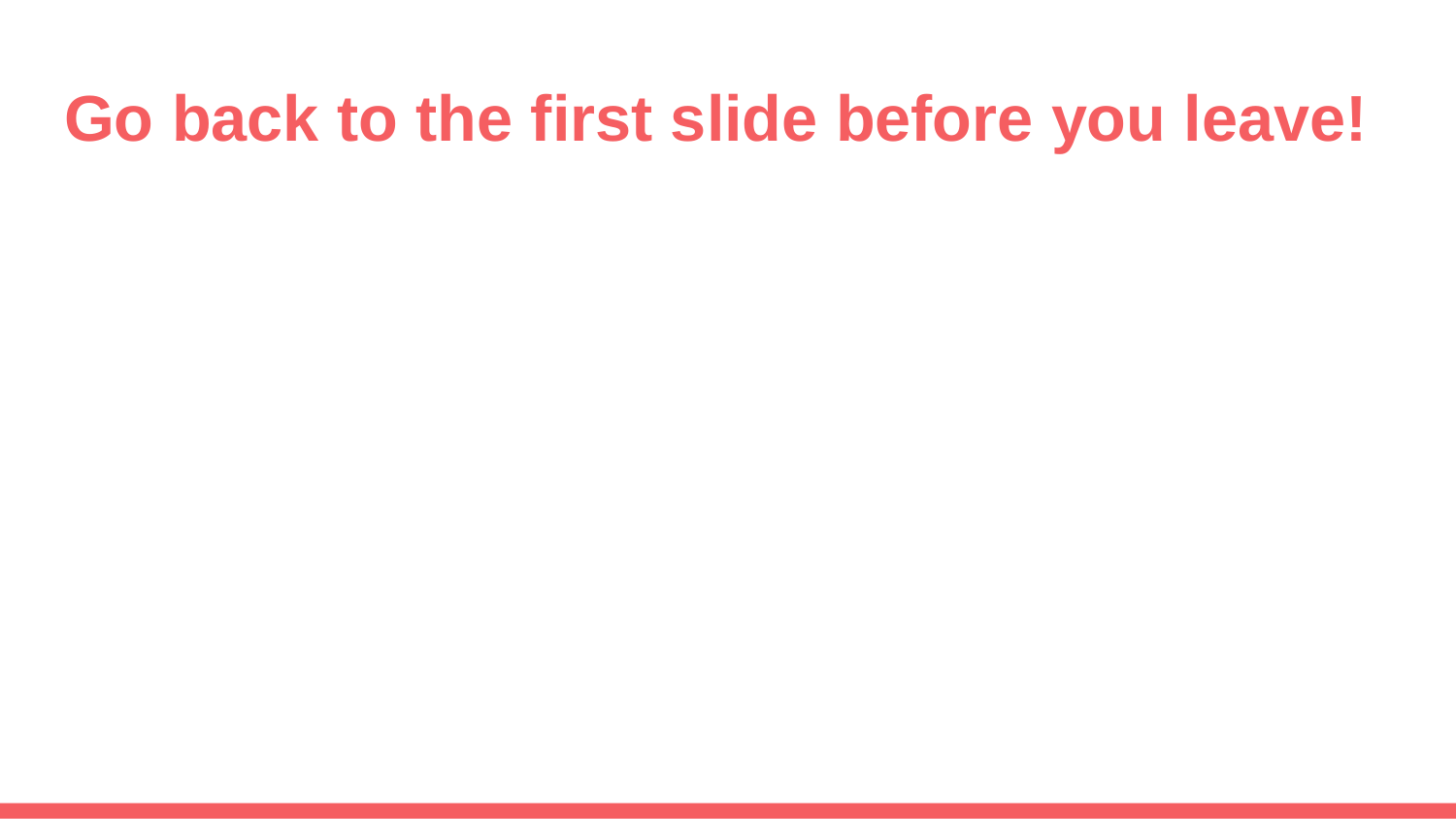

# Go back to the first slide before you leave!